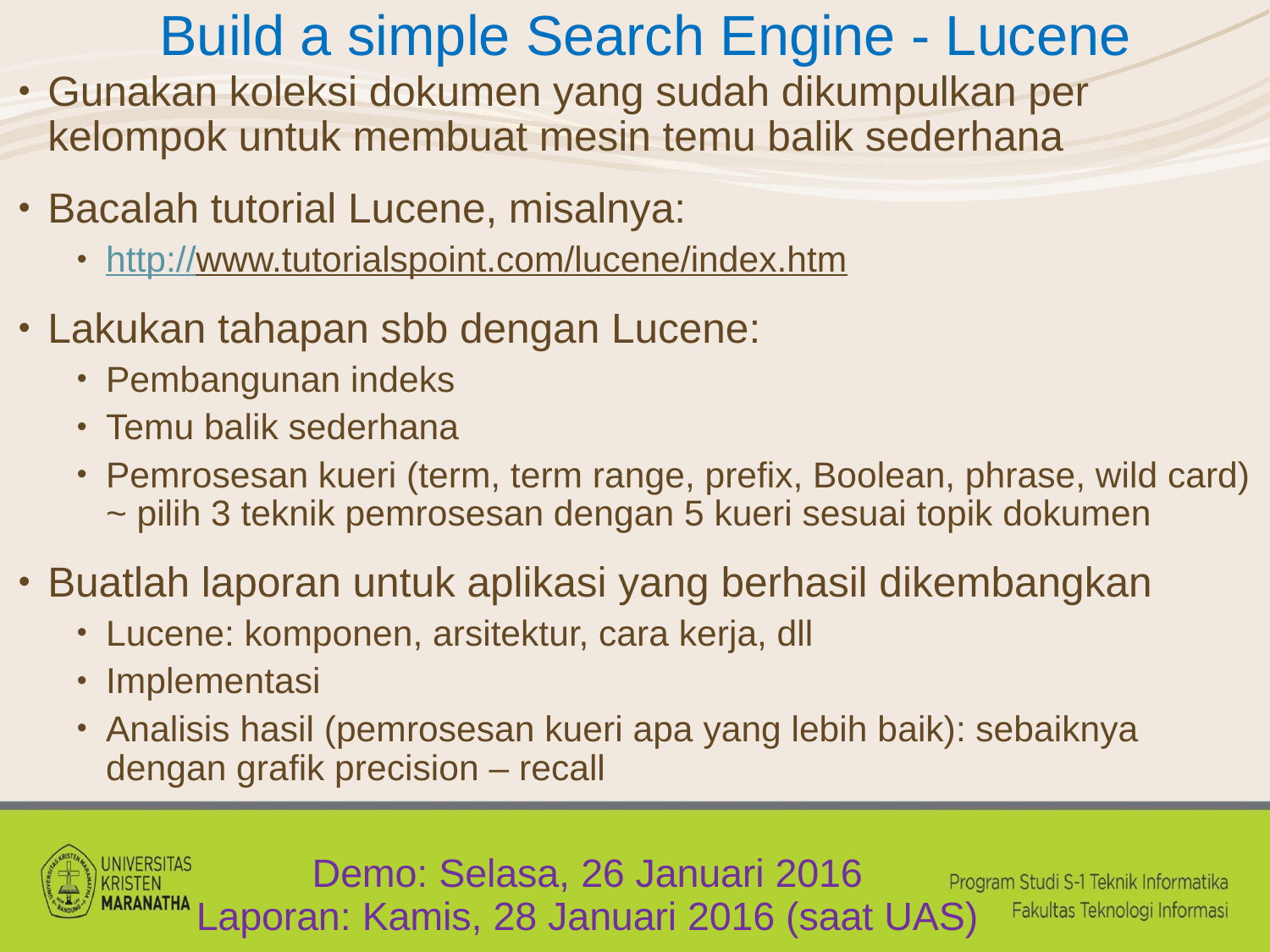

# Build a simple Search Engine - Lucene
Gunakan koleksi dokumen yang sudah dikumpulkan per kelompok untuk membuat mesin temu balik sederhana
Bacalah tutorial Lucene, misalnya:
http://www.tutorialspoint.com/lucene/index.htm
Lakukan tahapan sbb dengan Lucene:
Pembangunan indeks
Temu balik sederhana
Pemrosesan kueri (term, term range, prefix, Boolean, phrase, wild card) ~ pilih 3 teknik pemrosesan dengan 5 kueri sesuai topik dokumen
Buatlah laporan untuk aplikasi yang berhasil dikembangkan
Lucene: komponen, arsitektur, cara kerja, dll
Implementasi
Analisis hasil (pemrosesan kueri apa yang lebih baik): sebaiknya dengan grafik precision – recall

Demo: Selasa, 26 Januari 2016
Laporan: Kamis, 28 Januari 2016 (saat UAS)